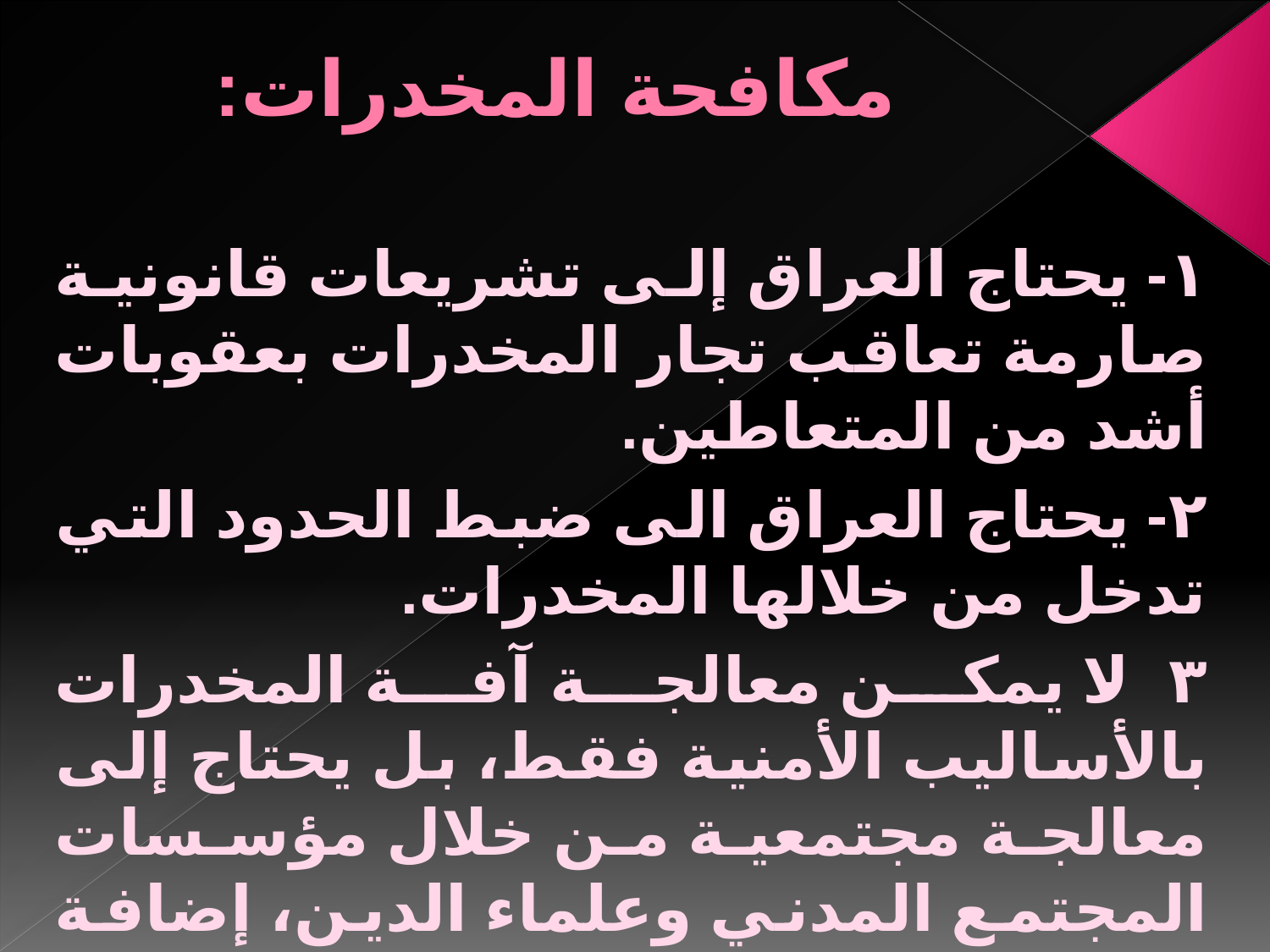

# مكافحة المخدرات:
١- يحتاج العراق إلى تشريعات قانونية صارمة تعاقب تجار المخدرات بعقوبات أشد من المتعاطين.
٢- يحتاج العراق الى ضبط الحدود التي تدخل من خلالها المخدرات.
٣- لا يمكن معالجة آفة المخدرات بالأساليب الأمنية فقط، بل يحتاج إلى معالجة مجتمعية من خلال مؤسسات المجتمع المدني وعلماء الدين، إضافة لوجود المصحات والمستشفيات لمعالجة المدمنين.